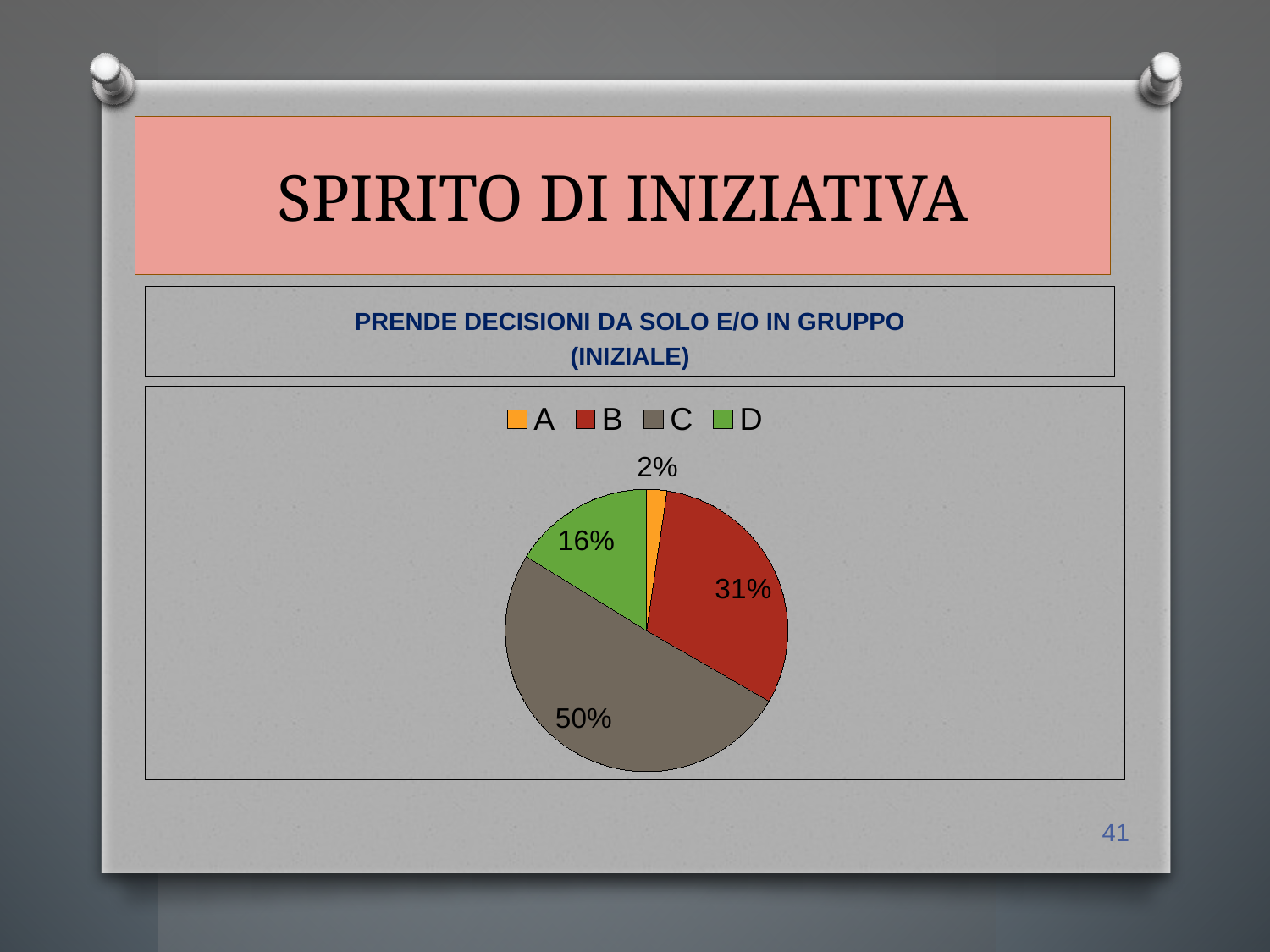

# SPIRITO DI INIZIATIVA
PRENDE DECISIONI DA SOLO E/O IN GRUPPO
(INIZIALE)

### Chart

| Category | Vendite |
|---|---|
| A | 5.0 |
| B | 67.0 |
| C | 109.0 |
| D | 35.0 |
41